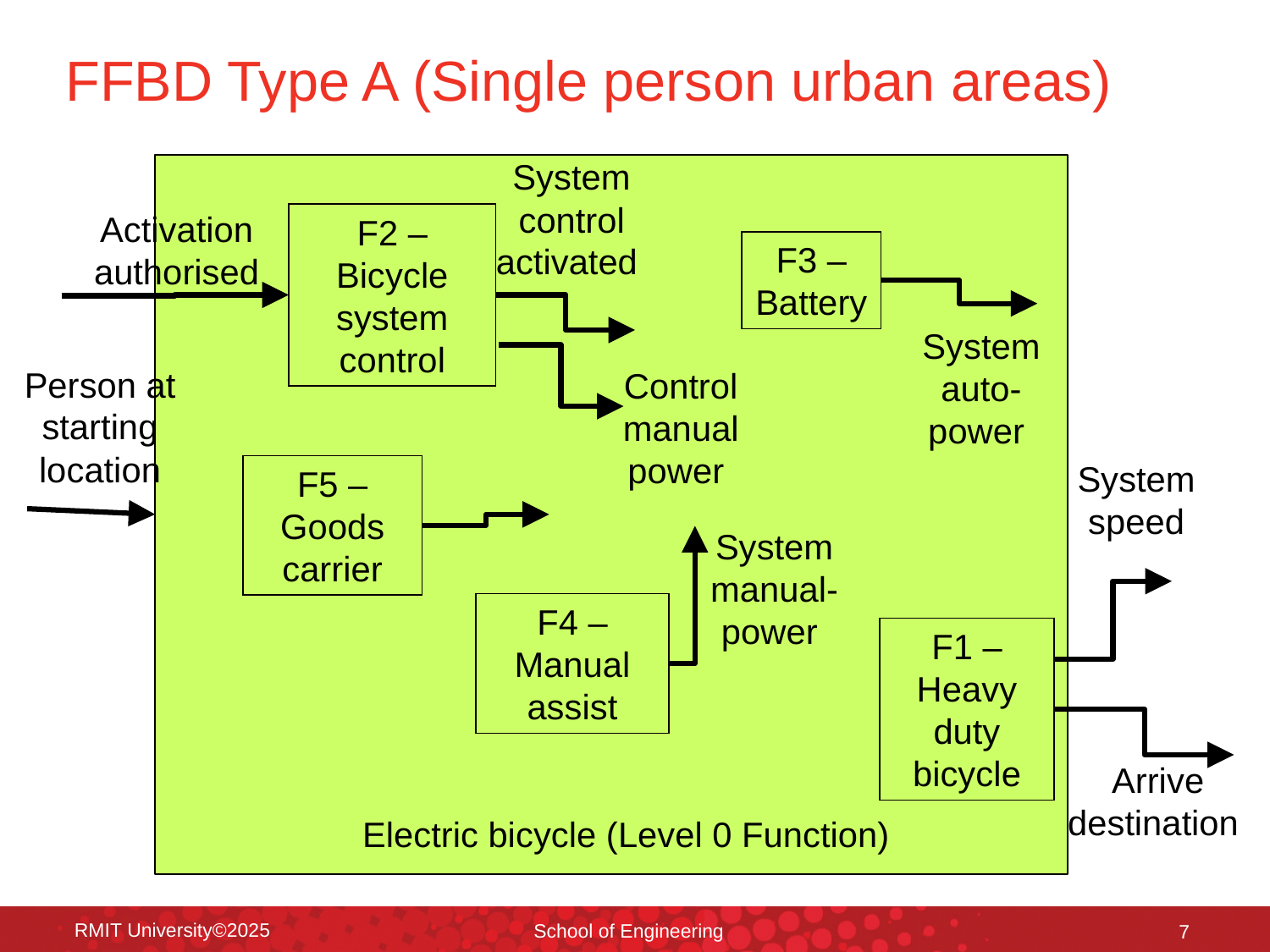

# FFBD Type A (Single person urban areas)
System control activated

Activation authorised
F2 – Bicycle system control
F3 – Battery
System auto-power
Person at starting location
Control manual power
System speed
F5 – Goods carrier
System manual-power
F4 – Manual assist
F1 – Heavy duty bicycle
Arrive destination
Electric bicycle (Level 0 Function)
RMIT University©2025
School of Engineering
7